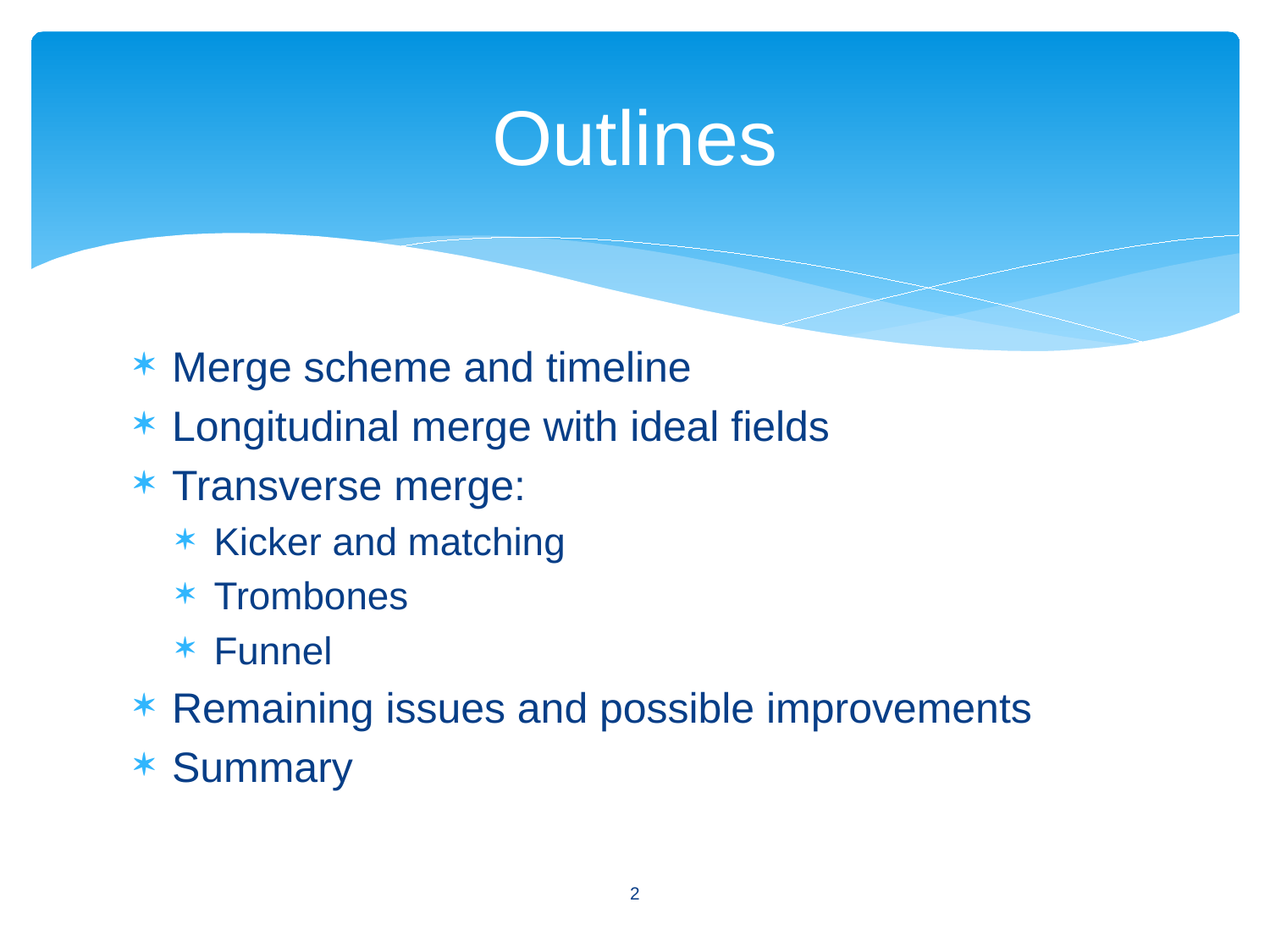

# Outlines
Merge scheme and timeline
Longitudinal merge with ideal fields
Transverse merge:
Kicker and matching
Trombones
Funnel
Remaining issues and possible improvements
Summary
2